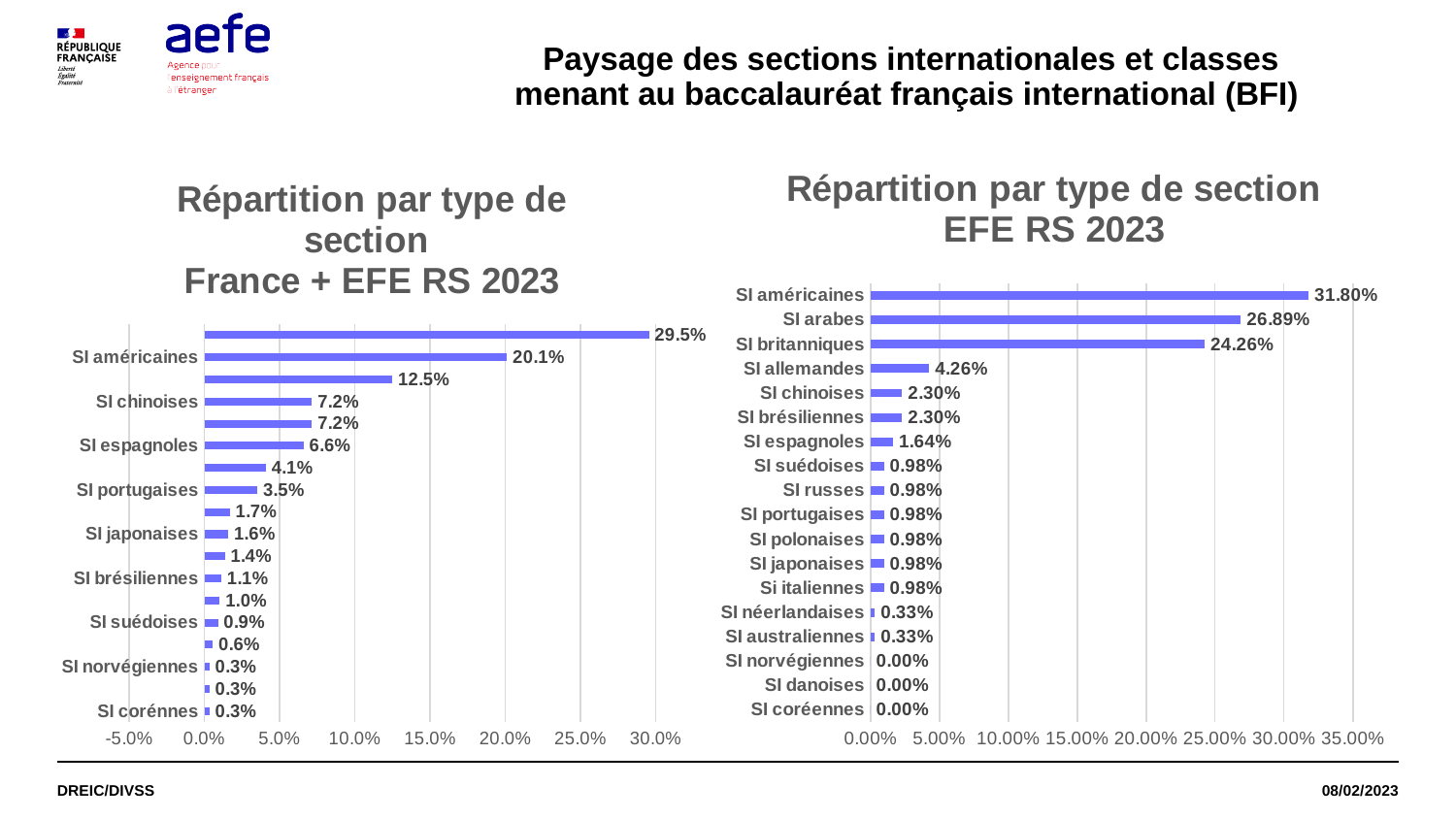

# Paysage des sections internationales et classes menant au baccalauréat français international (BFI)

### Chart: Répartition par type de section EFE RS 2023

| Category |  |
|---|---|
| SI coréennes | 0.0 |
| SI danoises | 0.0 |
| SI norvégiennes | 0.0 |
| SI australiennes | 0.003278688524590164 |
| SI néerlandaises | 0.003278688524590164 |
| Si italiennes | 0.009836065573770493 |
| SI japonaises | 0.009836065573770493 |
| SI polonaises | 0.009836065573770493 |
| SI portugaises | 0.009836065573770493 |
| SI russes | 0.009836065573770493 |
| SI suédoises | 0.009836065573770493 |
| SI espagnoles | 0.01639344262295082 |
| SI brésiliennes | 0.022950819672131147 |
| SI chinoises | 0.022950819672131147 |
| SI allemandes | 0.04262295081967213 |
| SI britanniques | 0.24262295081967214 |
| SI arabes | 0.26885245901639343 |
| SI américaines | 0.3180327868852459 |

### Chart: Répartition par type de section France + EFE RS 2023

| Category |  |
|---|---|
| SI corénnes | 0.003409090909090909 |
| SI danoises | 0.003409090909090909 |
| SI norvégiennes | 0.003409090909090909 |
| SI australiennes | 0.005681818181818182 |
| SI suédoises | 0.00909090909090909 |
| SI néerlandaises | 0.010227272727272727 |
| SI brésiliennes | 0.011363636363636364 |
| SI russes | 0.013636363636363636 |
| SI japonaises | 0.015909090909090907 |
| SI polonaises | 0.017045454545454544 |
| SI portugaises | 0.035227272727272725 |
| SI italiennes | 0.04090909090909091 |
| SI espagnoles | 0.0659090909090909 |
| SI allemandes | 0.0715909090909091 |
| SI chinoises | 0.0715909090909091 |
| SI arabes | 0.125 |
| SI américaines | 0.20113636363636364 |
| SI britanniques | 0.29545454545454547 |
DREIC/DIVSS
08/02/2023